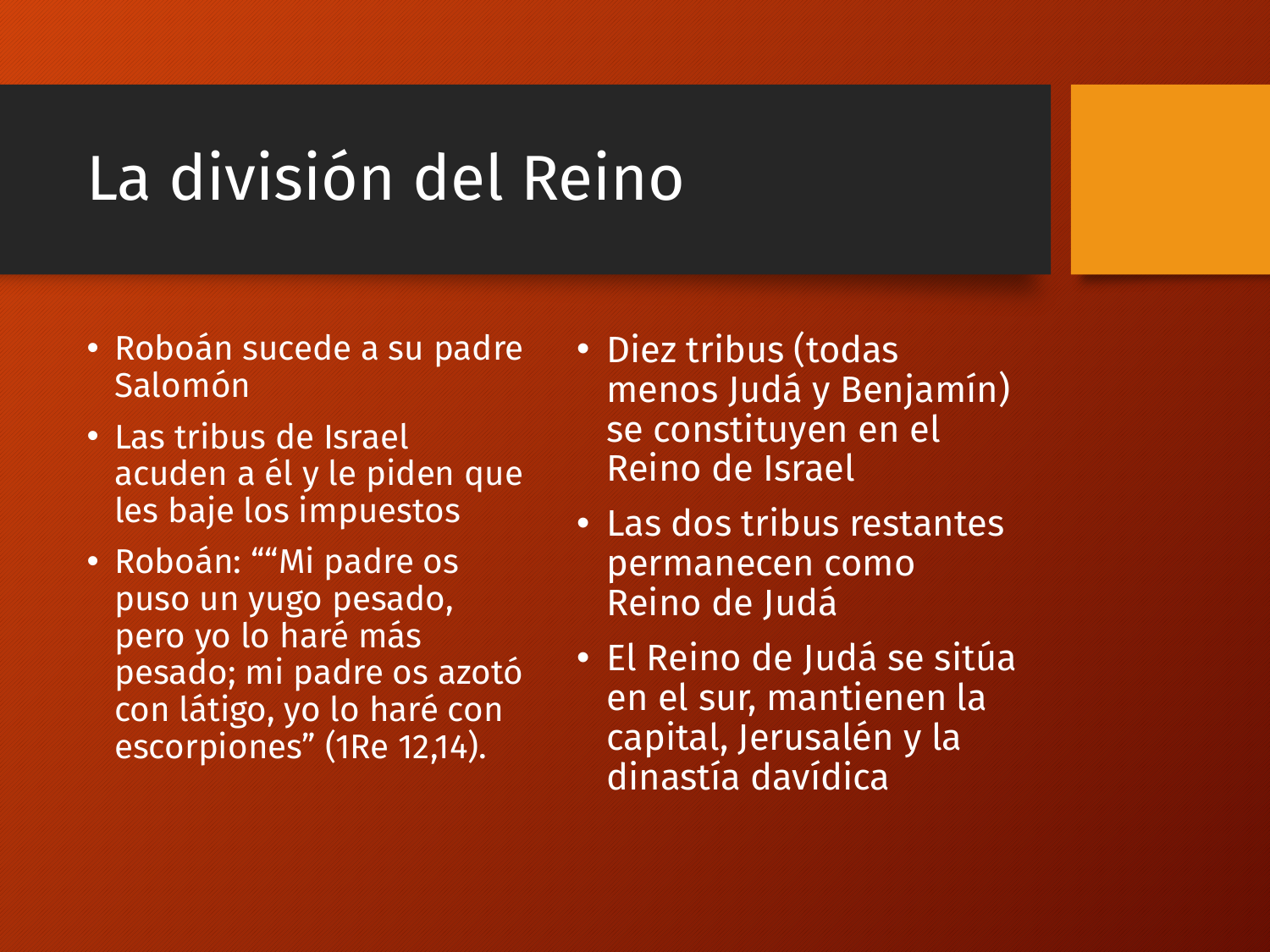

# La división del Reino
Roboán sucede a su padre Salomón
Las tribus de Israel acuden a él y le piden que les baje los impuestos
Roboán: ““Mi padre os puso un yugo pesado, pero yo lo haré más pesado; mi padre os azotó con látigo, yo lo haré con escorpiones” (1Re 12,14).
Diez tribus (todas menos Judá y Benjamín) se constituyen en el Reino de Israel
Las dos tribus restantes permanecen como Reino de Judá
El Reino de Judá se sitúa en el sur, mantienen la capital, Jerusalén y la dinastía davídica